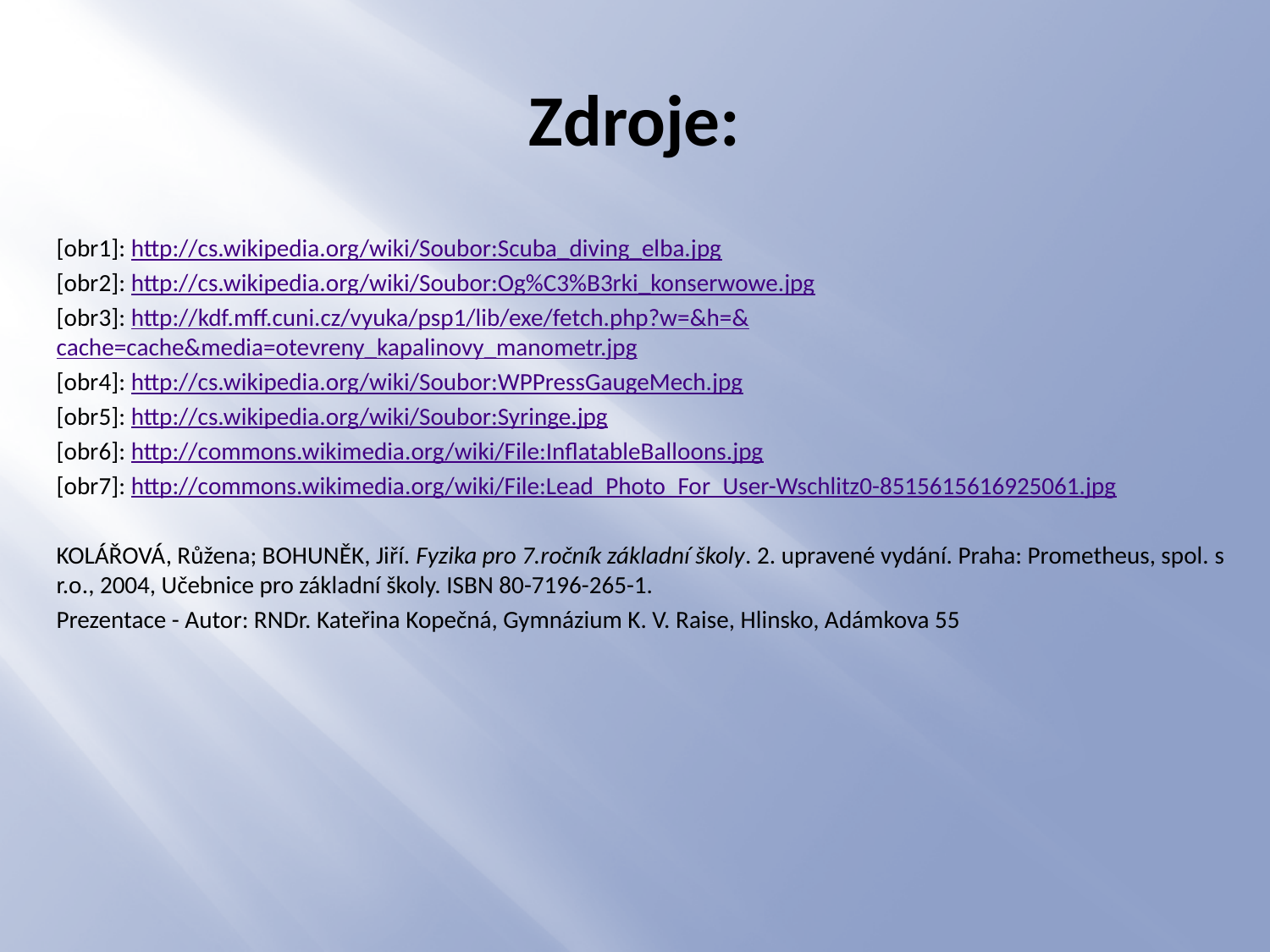

# Zdroje:
[obr1]: http://cs.wikipedia.org/wiki/Soubor:Scuba_diving_elba.jpg
[obr2]: http://cs.wikipedia.org/wiki/Soubor:Og%C3%B3rki_konserwowe.jpg
[obr3]: http://kdf.mff.cuni.cz/vyuka/psp1/lib/exe/fetch.php?w=&h=&cache=cache&media=otevreny_kapalinovy_manometr.jpg
[obr4]: http://cs.wikipedia.org/wiki/Soubor:WPPressGaugeMech.jpg
[obr5]: http://cs.wikipedia.org/wiki/Soubor:Syringe.jpg
[obr6]: http://commons.wikimedia.org/wiki/File:InflatableBalloons.jpg
[obr7]: http://commons.wikimedia.org/wiki/File:Lead_Photo_For_User-Wschlitz0-8515615616925061.jpg

KOLÁŘOVÁ, Růžena; BOHUNĚK, Jiří. Fyzika pro 7.ročník základní školy. 2. upravené vydání. Praha: Prometheus, spol. s r.o., 2004, Učebnice pro základní školy. ISBN 80-7196-265-1.
Prezentace - Autor: RNDr. Kateřina Kopečná, Gymnázium K. V. Raise, Hlinsko, Adámkova 55